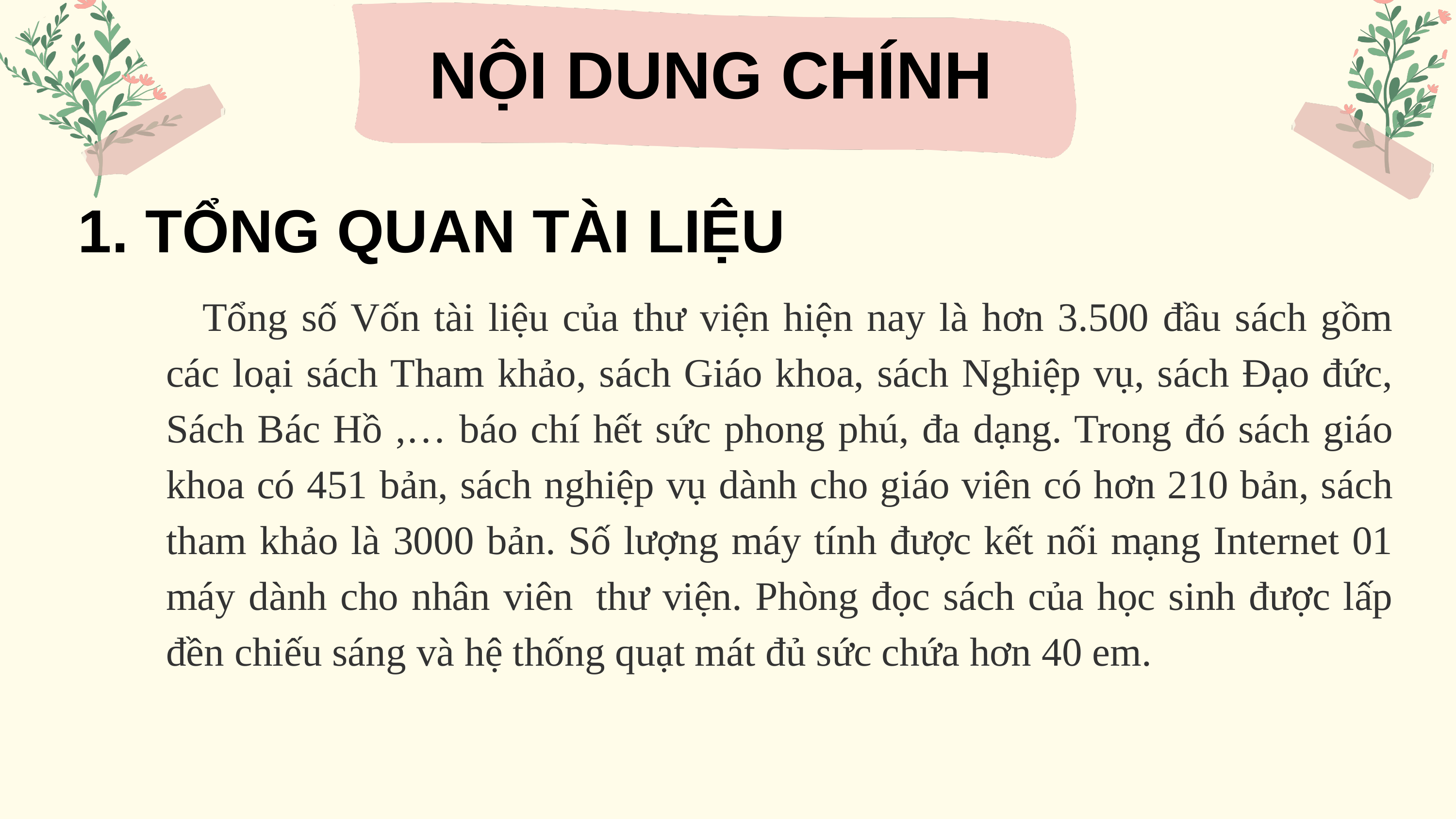

NỘI DUNG CHÍNH

     1. TỔNG QUAN TÀI LIỆU
Tổng số Vốn tài liệu của thư viện hiện nay là hơn 3.500 đầu sách gồm các loại sách Tham khảo, sách Giáo khoa, sách Nghiệp vụ, sách Đạo đức, Sách Bác Hồ ,… báo chí hết sức phong phú, đa dạng. Trong đó sách giáo khoa có 451 bản, sách nghiệp vụ dành cho giáo viên có hơn 210 bản, sách tham khảo là 3000 bản. Số lượng máy tính được kết nối mạng Internet 01 máy dành cho nhân viên  thư viện. Phòng đọc sách của học sinh được lấp đền chiếu sáng và hệ thống quạt mát đủ sức chứa hơn 40 em.